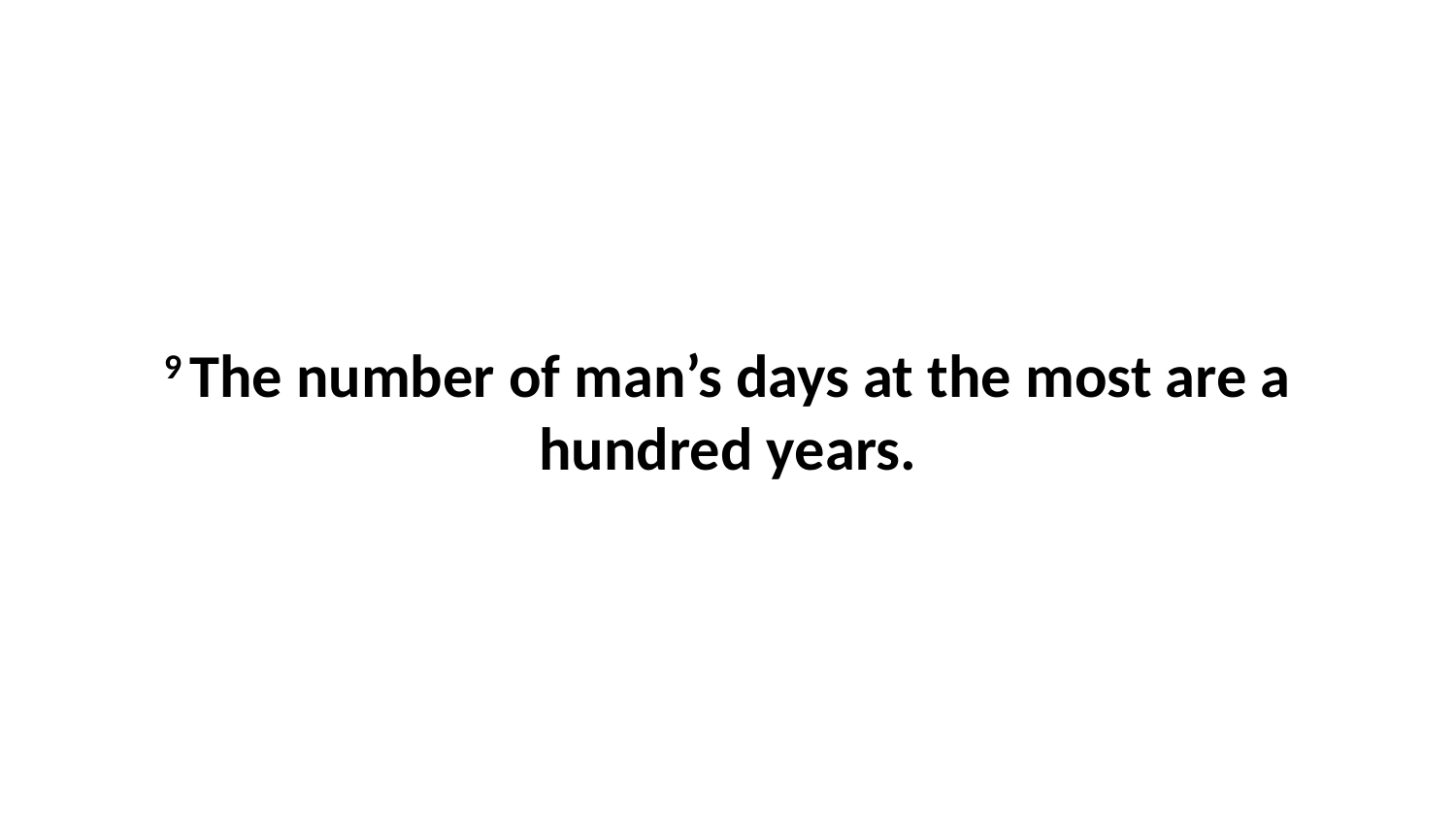

9 The number of man’s days at the most are a hundred years.